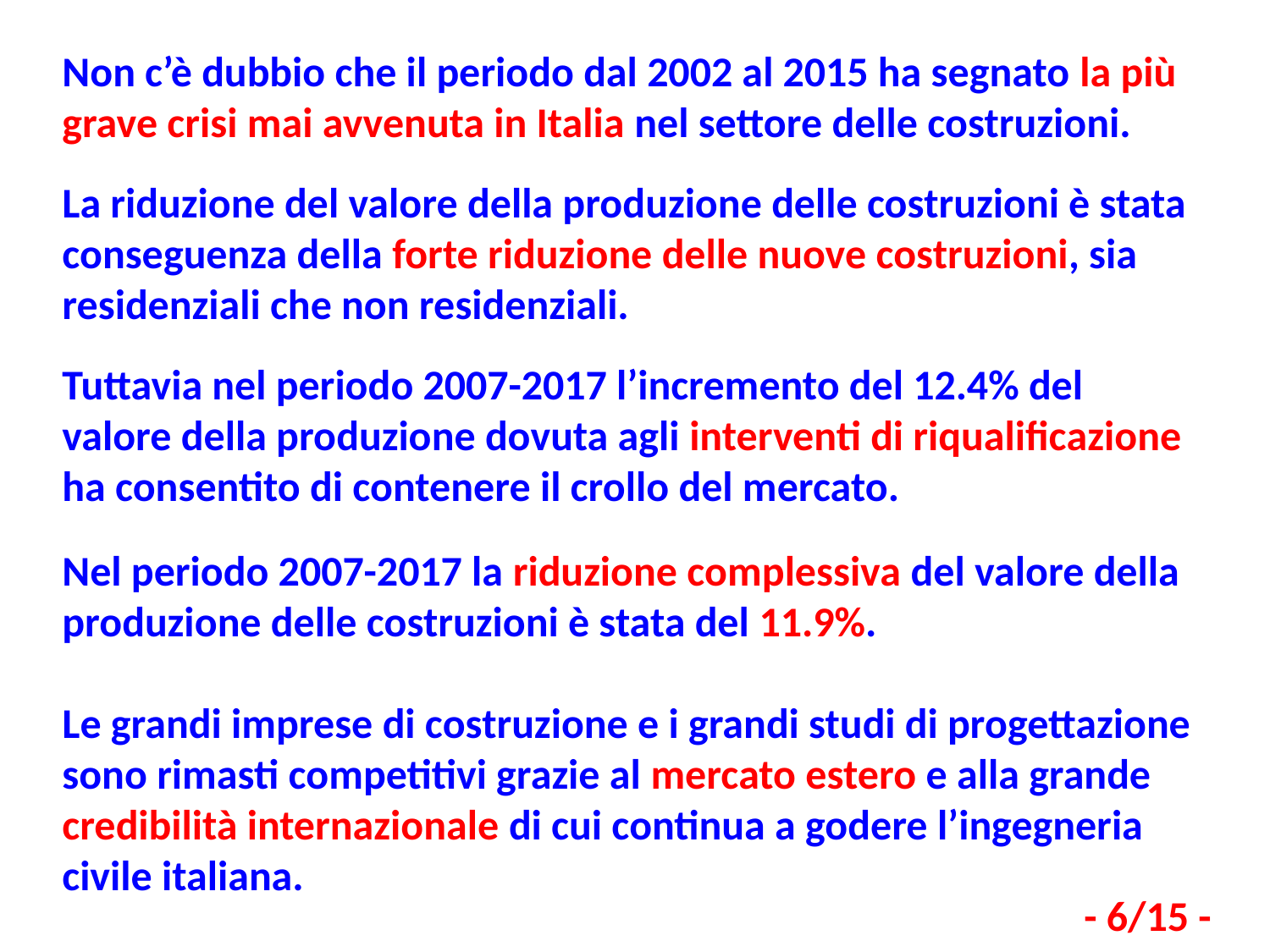

Non c’è dubbio che il periodo dal 2002 al 2015 ha segnato la più grave crisi mai avvenuta in Italia nel settore delle costruzioni.

La riduzione del valore della produzione delle costruzioni è stata conseguenza della forte riduzione delle nuove costruzioni, sia residenziali che non residenziali.

Tuttavia nel periodo 2007-2017 l’incremento del 12.4% del valore della produzione dovuta agli interventi di riqualificazione ha consentito di contenere il crollo del mercato.

Nel periodo 2007-2017 la riduzione complessiva del valore della produzione delle costruzioni è stata del 11.9%.

Le grandi imprese di costruzione e i grandi studi di progettazione sono rimasti competitivi grazie al mercato estero e alla grande credibilità internazionale di cui continua a godere l’ingegneria civile italiana.
- 6/15 -